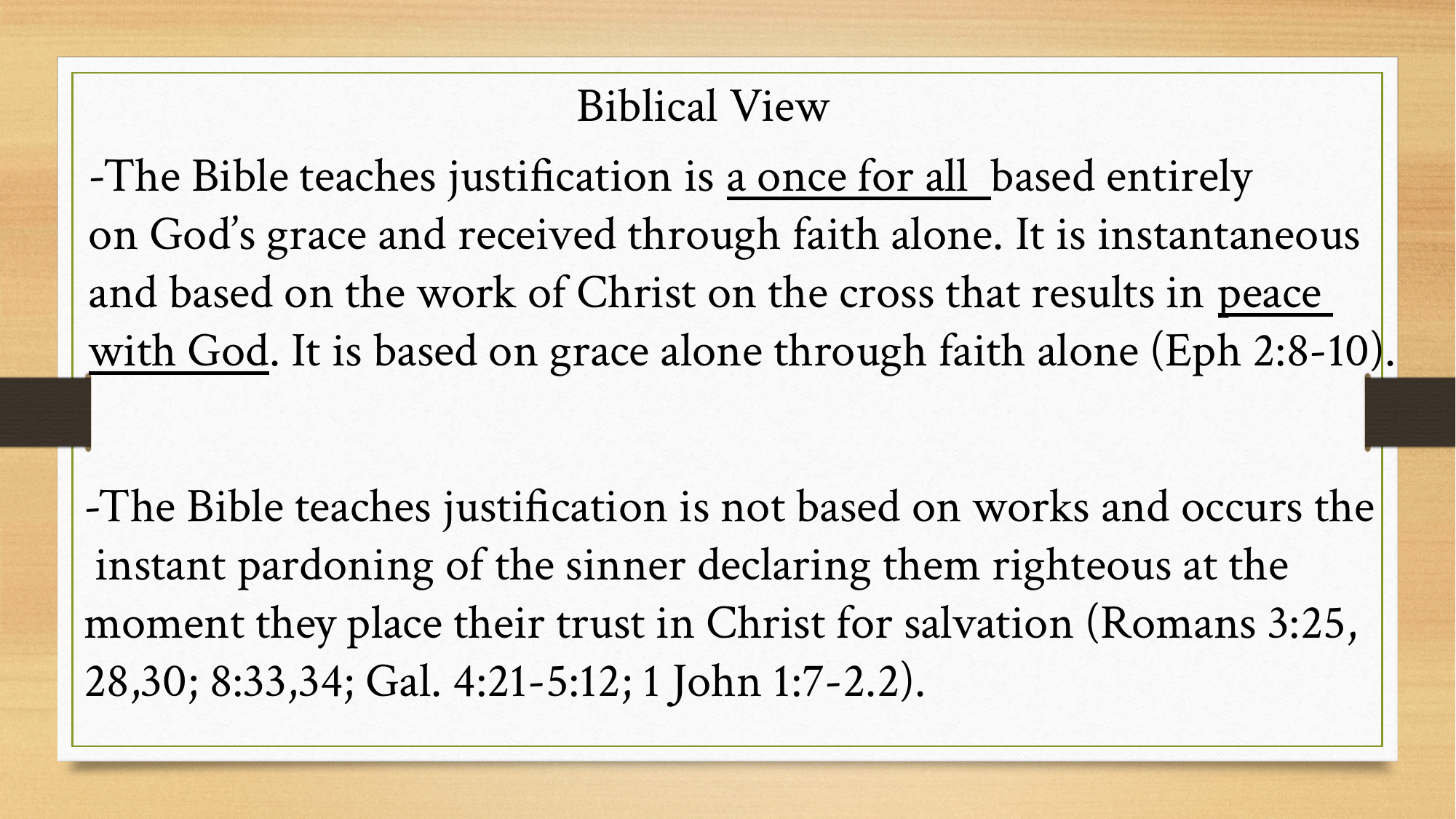

Biblical View
-The Bible teaches justification is a once for all  based entirely
on God’s grace and received through faith alone. It is instantaneous
and based on the work of Christ on the cross that results in peace
with God. It is based on grace alone through faith alone (Eph 2:8-10).
-The Bible teaches justification is not based on works and occurs the
 instant pardoning of the sinner declaring them righteous at the
moment they place their trust in Christ for salvation (Romans 3:25,
28,30; 8:33,34; Gal. 4:21-5:12; 1 John 1:7-2.2).